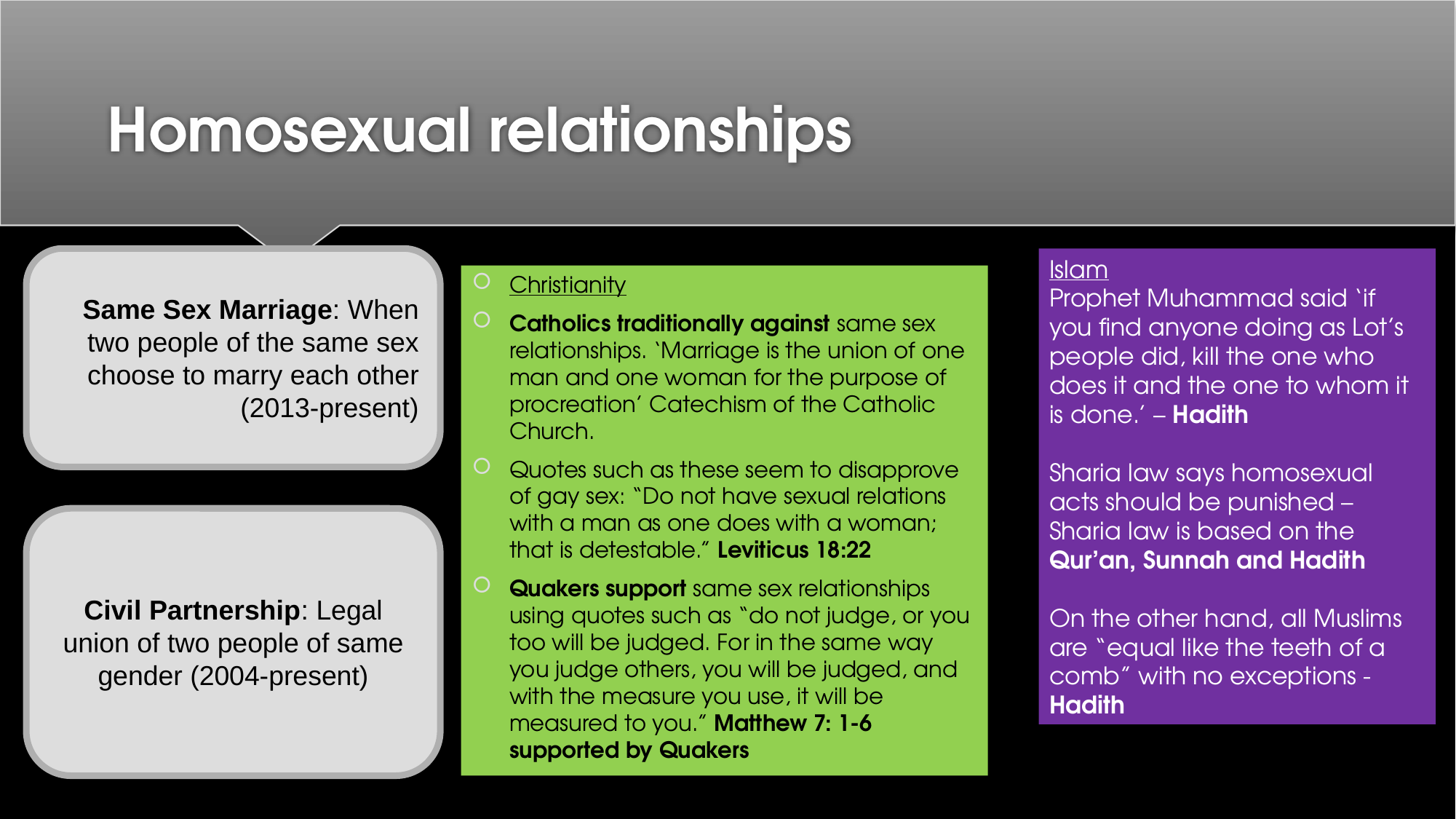

# Homosexual relationships
Same Sex Marriage: When two people of the same sex choose to marry each other (2013-present)
Islam
Prophet Muhammad said ‘if you find anyone doing as Lot’s people did, kill the one who does it and the one to whom it is done.’ – Hadith

Sharia law says homosexual acts should be punished – Sharia law is based on the Qur’an, Sunnah and Hadith

On the other hand, all Muslims are “equal like the teeth of a comb” with no exceptions - Hadith
Christianity
Catholics traditionally against same sex relationships. ‘Marriage is the union of one man and one woman for the purpose of procreation’ Catechism of the Catholic Church.
Quotes such as these seem to disapprove of gay sex: “Do not have sexual relations with a man as one does with a woman; that is detestable.” Leviticus 18:22
Quakers support same sex relationships using quotes such as “do not judge, or you too will be judged. For in the same way you judge others, you will be judged, and with the measure you use, it will be measured to you.” Matthew 7: 1-6 supported by Quakers

Civil Partnership: Legal union of two people of same gender (2004-present)